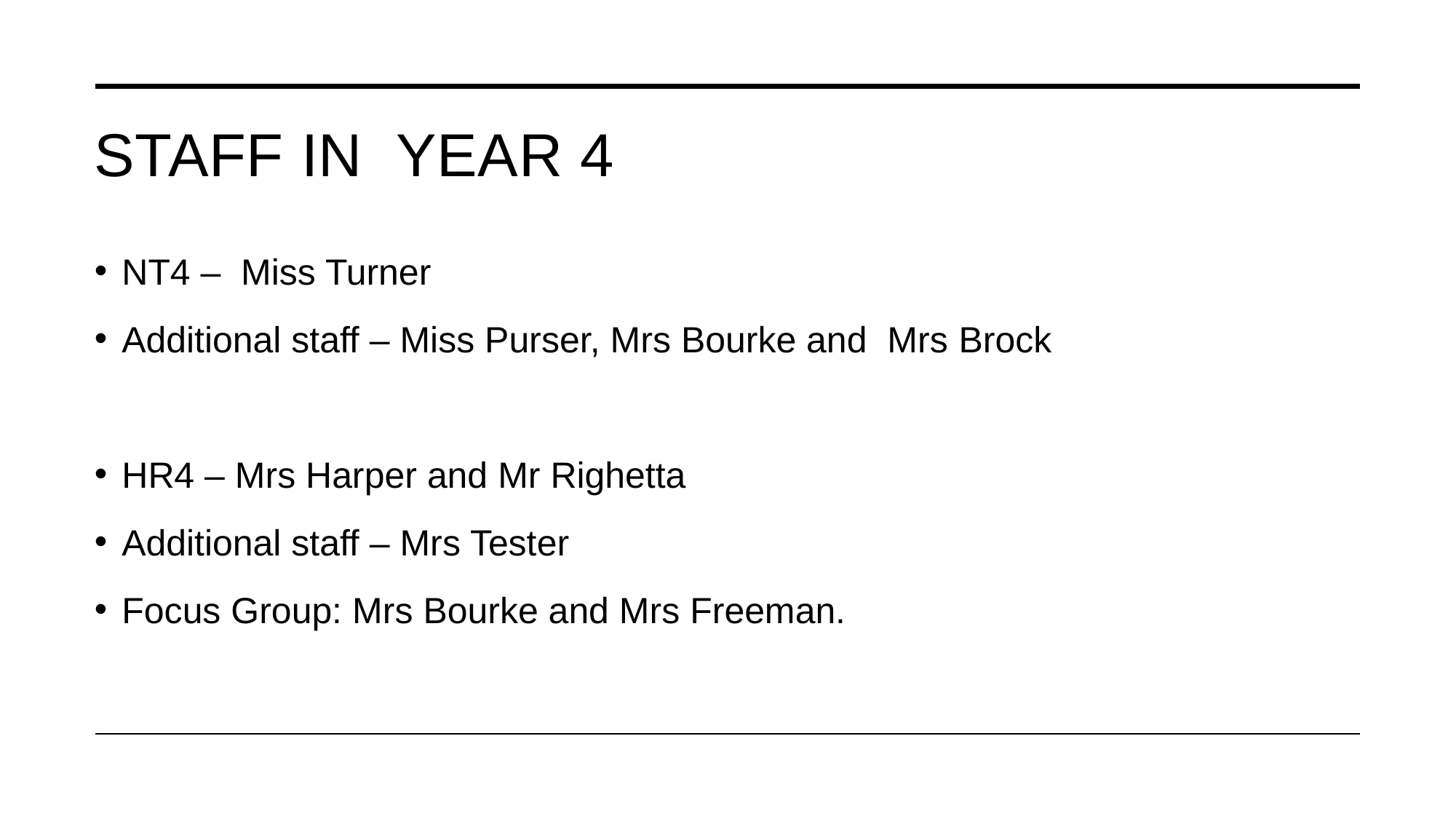

# Staff in  Year 4
NT4 –  Miss Turner
Additional staff – Miss Purser, Mrs Bourke and  Mrs Brock

HR4 – Mrs Harper and Mr Righetta
Additional staff – Mrs Tester
Focus Group: Mrs Bourke and Mrs Freeman.